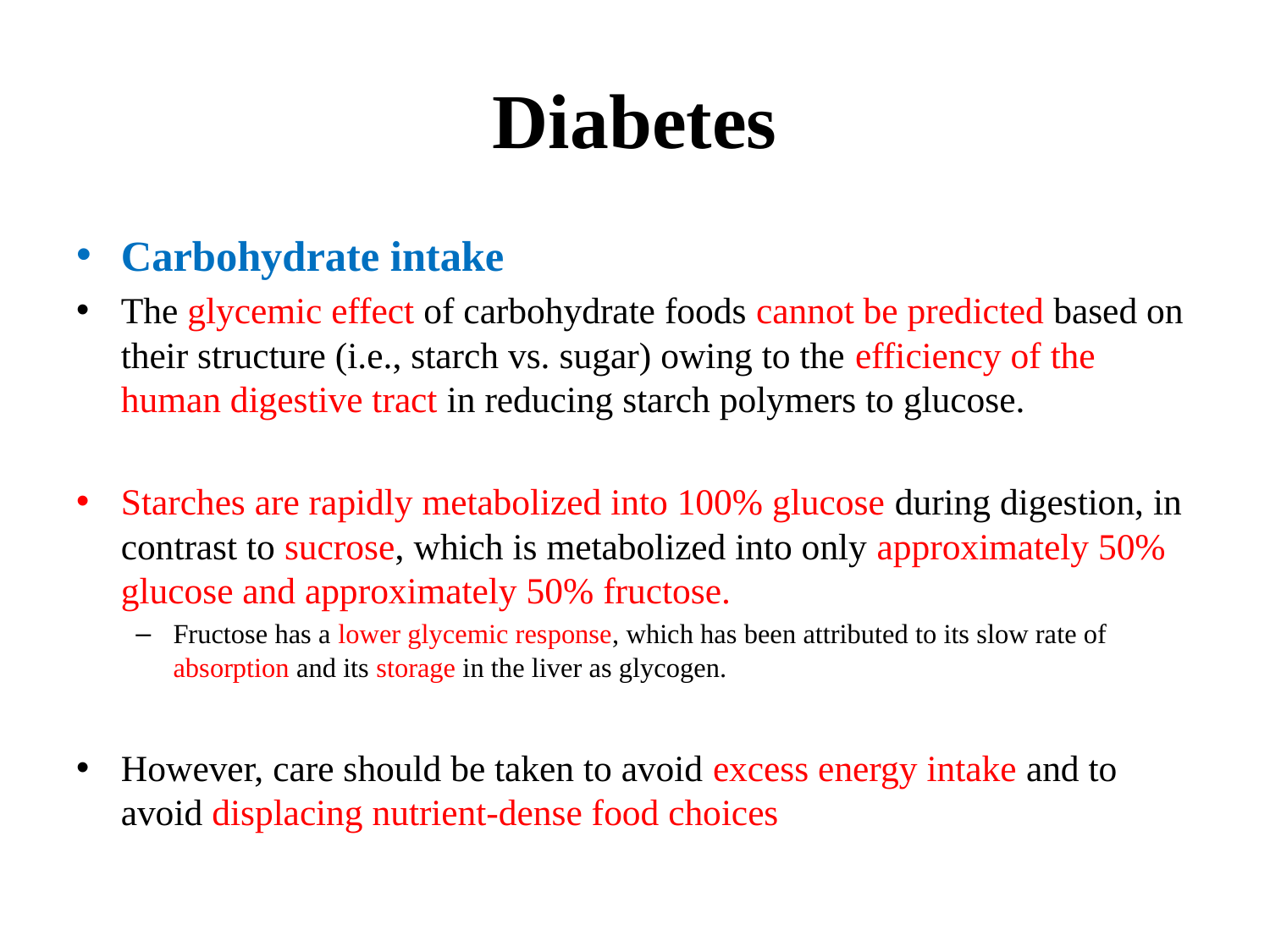

# Diabetes
Carbohydrate intake
The glycemic effect of carbohydrate foods cannot be predicted based on their structure (i.e., starch vs. sugar) owing to the efficiency of the human digestive tract in reducing starch polymers to glucose.

Starches are rapidly metabolized into 100% glucose during digestion, in contrast to sucrose, which is metabolized into only approximately 50% glucose and approximately 50% fructose.
Fructose has a lower glycemic response, which has been attributed to its slow rate of absorption and its storage in the liver as glycogen.

However, care should be taken to avoid excess energy intake and to avoid displacing nutrient-dense food choices